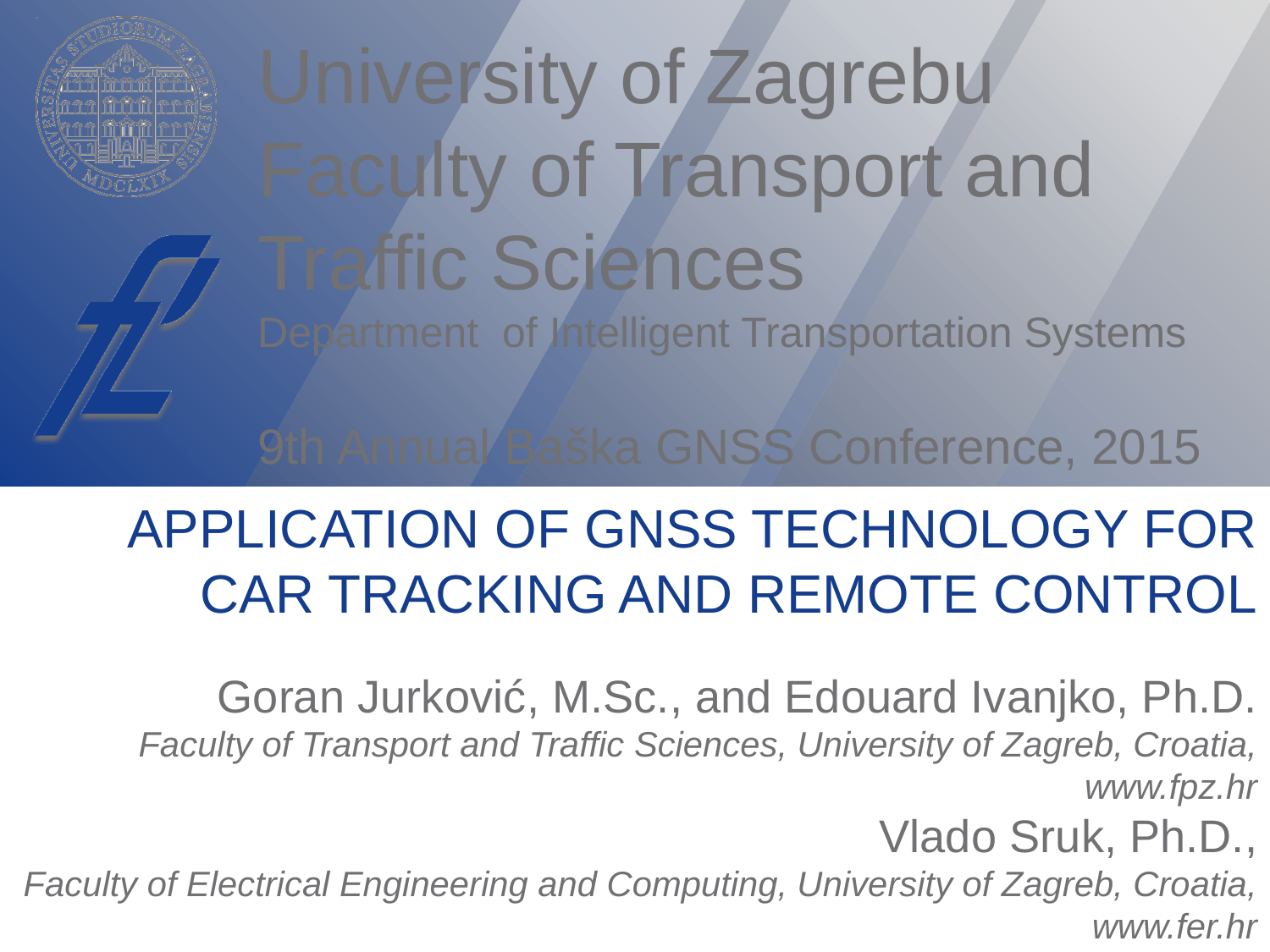

Application of GNSS Technology for Car Tracking and Remote Control
Goran Jurković, M.Sc., and Edouard Ivanjko, Ph.D.
Faculty of Transport and Traffic Sciences, University of Zagreb, Croatia, www.fpz.hr
Vlado Sruk, Ph.D.,
Faculty of Electrical Engineering and Computing, University of Zagreb, Croatia, www.fer.hr